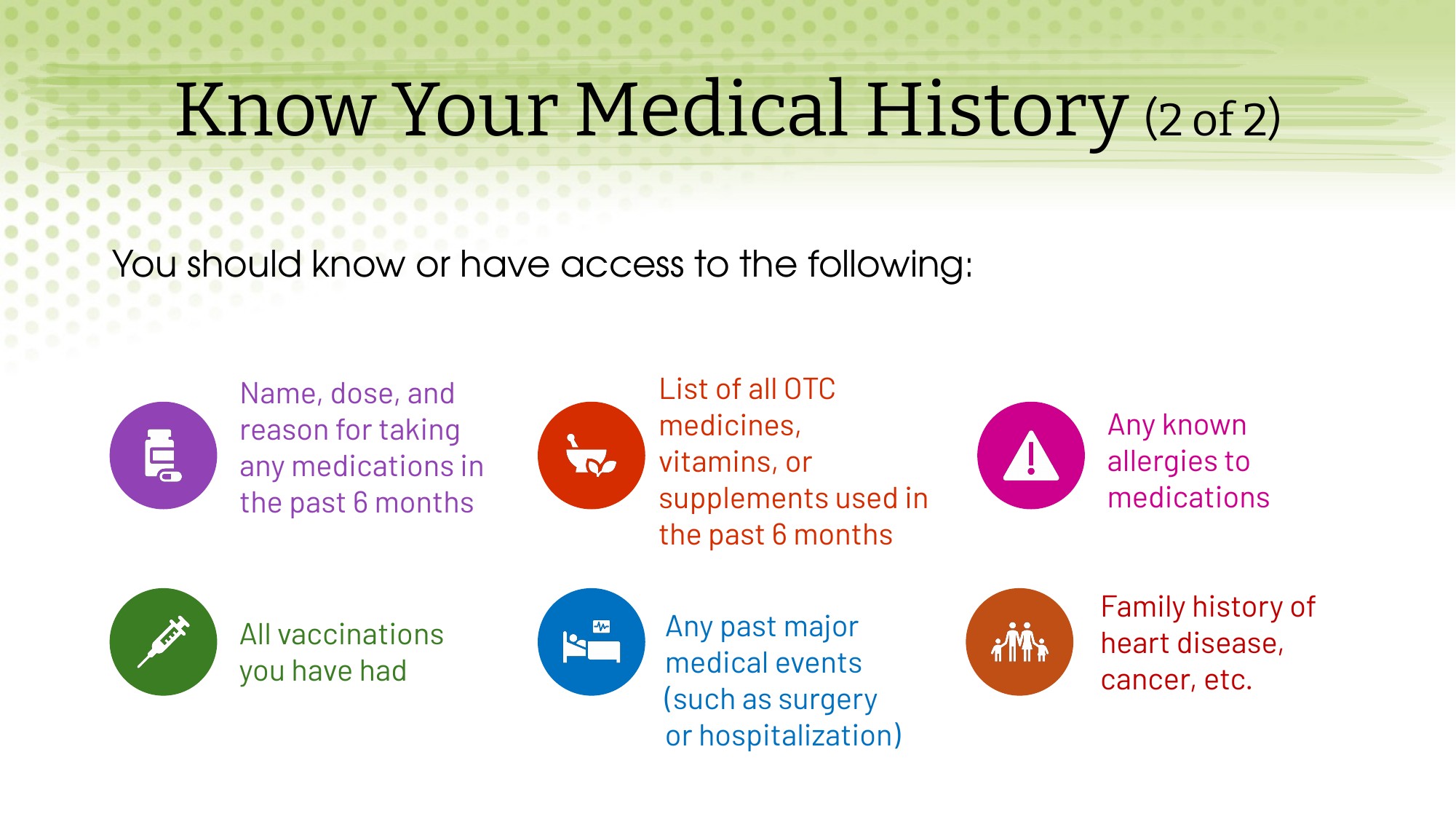

# Know Your Medical History (2 of 2)
You should know or have access to the following:
Name, dose, and reason for taking any medications in the past 6 months
List of all OTC medicines, vitamins, or supplements used in the past 6 months
Any known allergies to medications
Family history of heart disease, cancer, etc.
Any past major medical events (such as surgery or hospitalization)
All vaccinations you have had